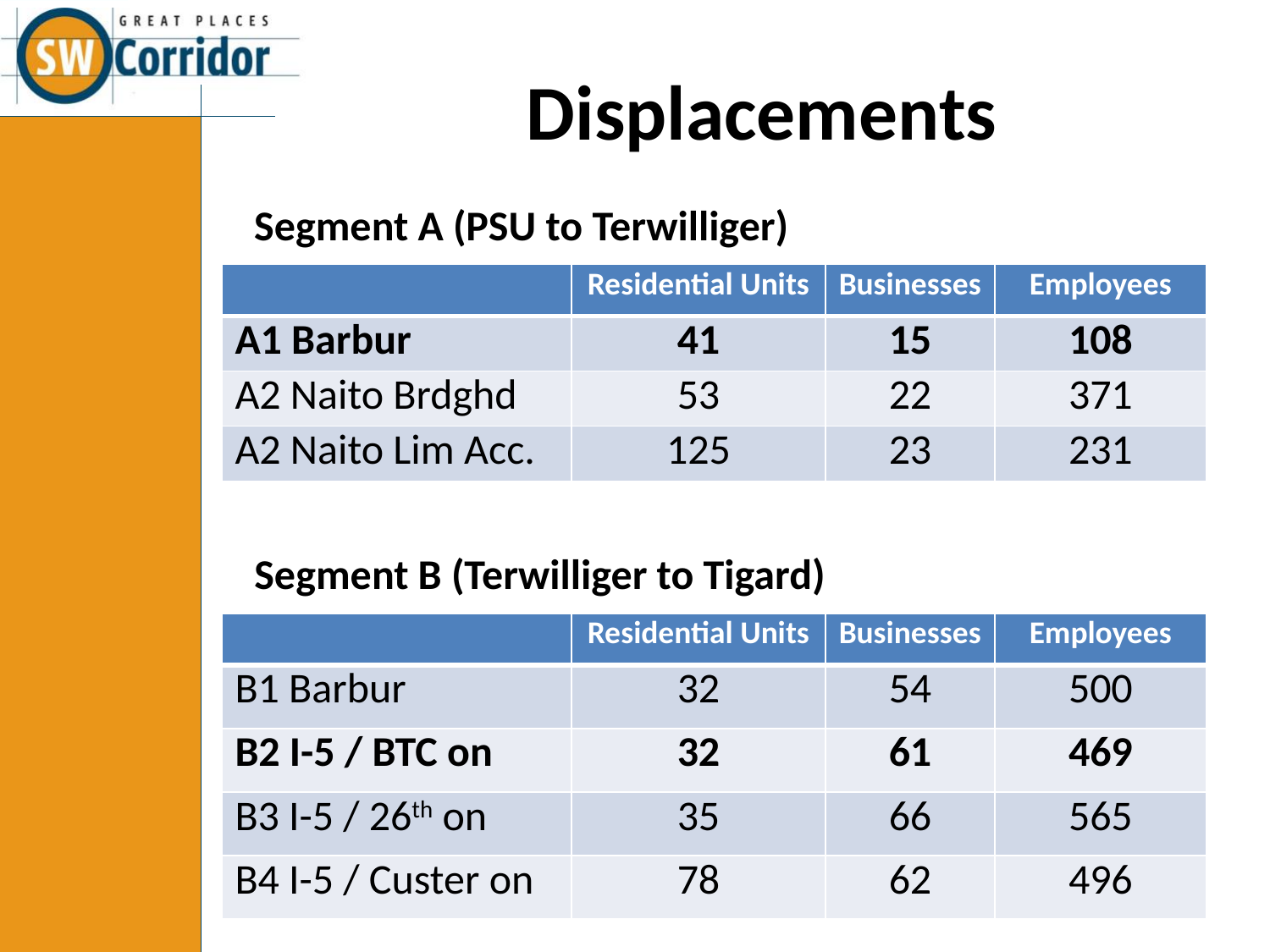

Displacements
Segment A (PSU to Terwilliger)
|  | Residential Units | Businesses | Employees |
| --- | --- | --- | --- |
| A1 Barbur | 41 | 15 | 108 |
| A2 Naito Brdghd | 53 | 22 | 371 |
| A2 Naito Lim Acc. | 125 | 23 | 231 |
Segment B (Terwilliger to Tigard)
|  | Residential Units | Businesses | Employees |
| --- | --- | --- | --- |
| B1 Barbur | 32 | 54 | 500 |
| B2 I-5 / BTC on | 32 | 61 | 469 |
| B3 I-5 / 26th on | 35 | 66 | 565 |
| B4 I-5 / Custer on | 78 | 62 | 496 |